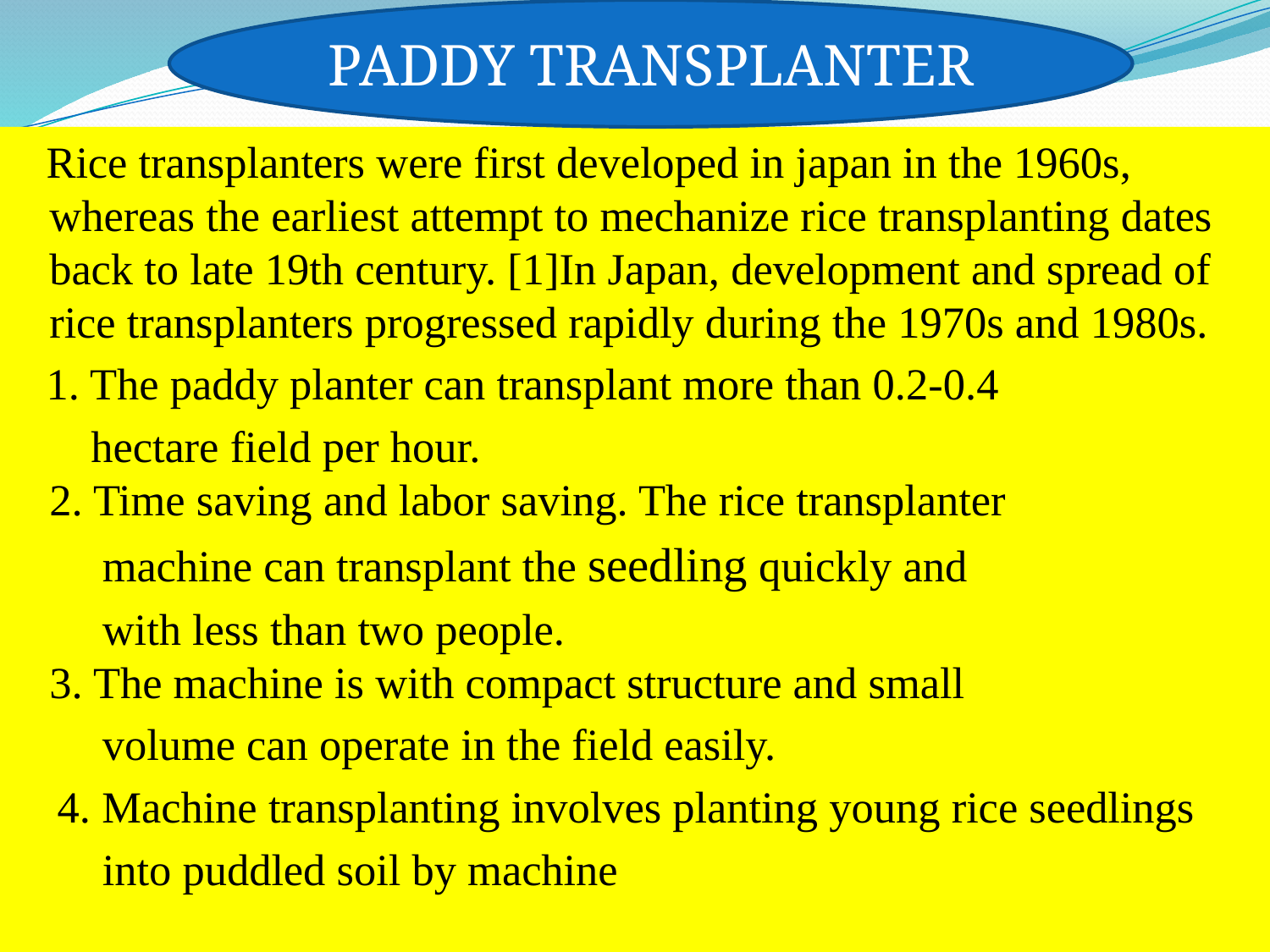

#
PADDY TRANSPLANTER
   Rice transplanters were first developed in japan in the 1960s, whereas the earliest attempt to mechanize rice transplanting dates back to late 19th century. [1]In Japan, development and spread of rice transplanters progressed rapidly during the 1970s and 1980s.
   1. The paddy planter can transplant more than 0.2-0.4
       hectare field per hour.
2. Time saving and labor saving. The rice transplanter
        machine can transplant the seedling quickly and
        with less than two people.
3. The machine is with compact structure and small
        volume can operate in the field easily.
    4. Machine transplanting involves planting young rice seedlings
        into puddled soil by machine